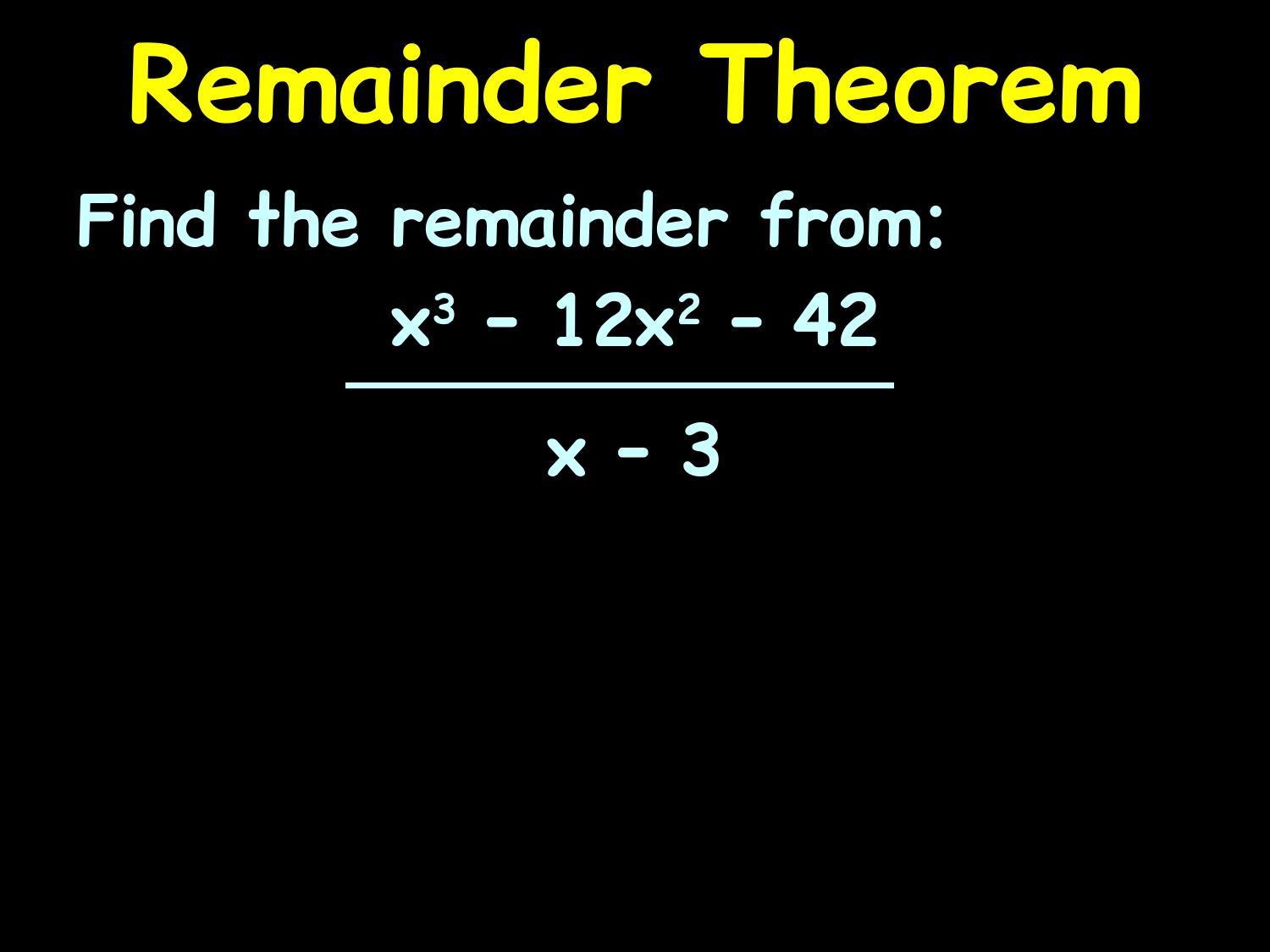

# Remainder Theorem
Find the remainder from:
x3 – 12x2 – 42
                  .
x – 3